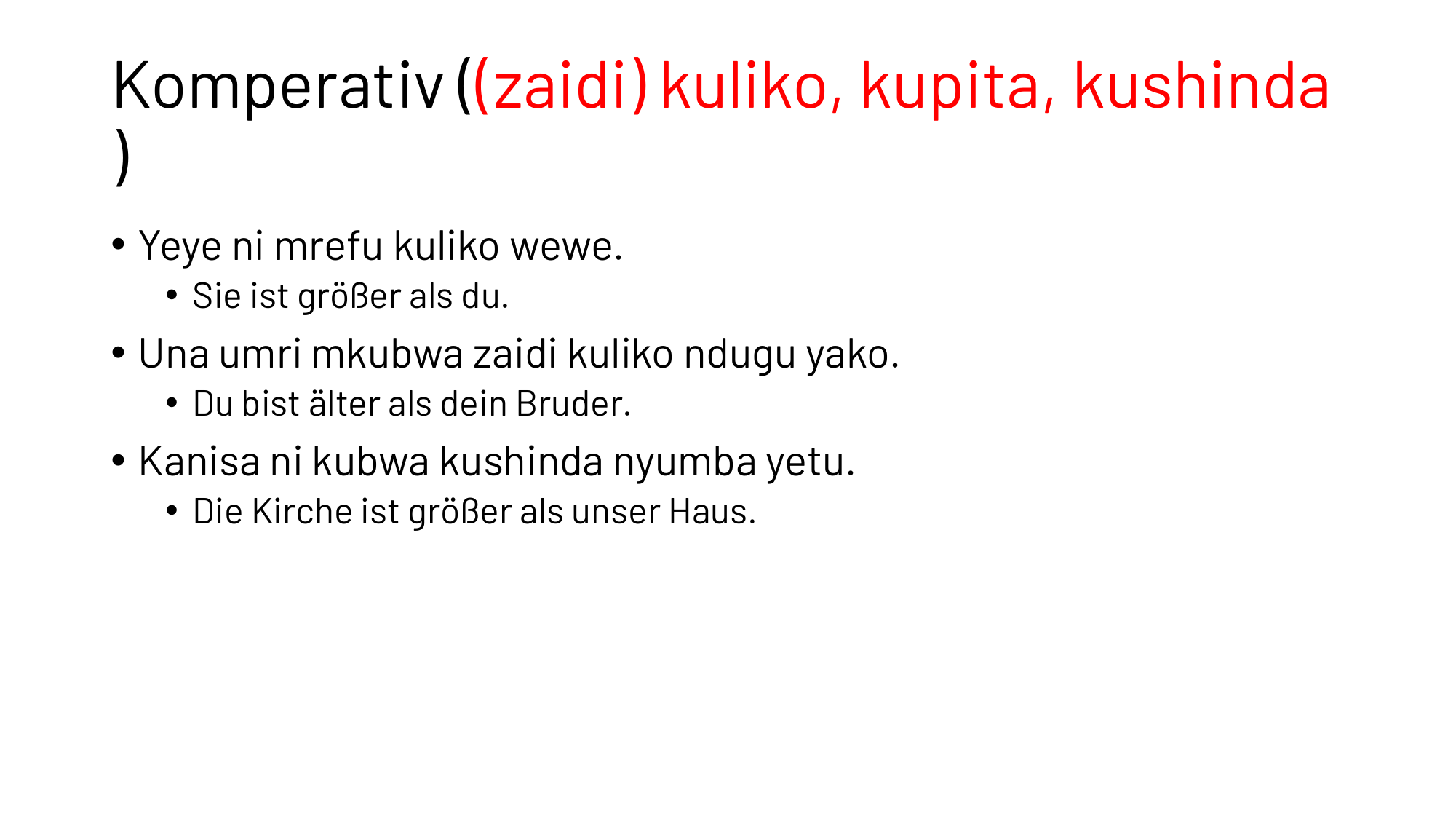

# Komperativ ((zaidi) kuliko, kupita, kushinda )
Yeye ni mrefu kuliko wewe.
Sie ist größer als du.
Una umri mkubwa zaidi kuliko ndugu yako.
Du bist älter als dein Bruder.
Kanisa ni kubwa kushinda nyumba yetu.
Die Kirche ist größer als unser Haus.